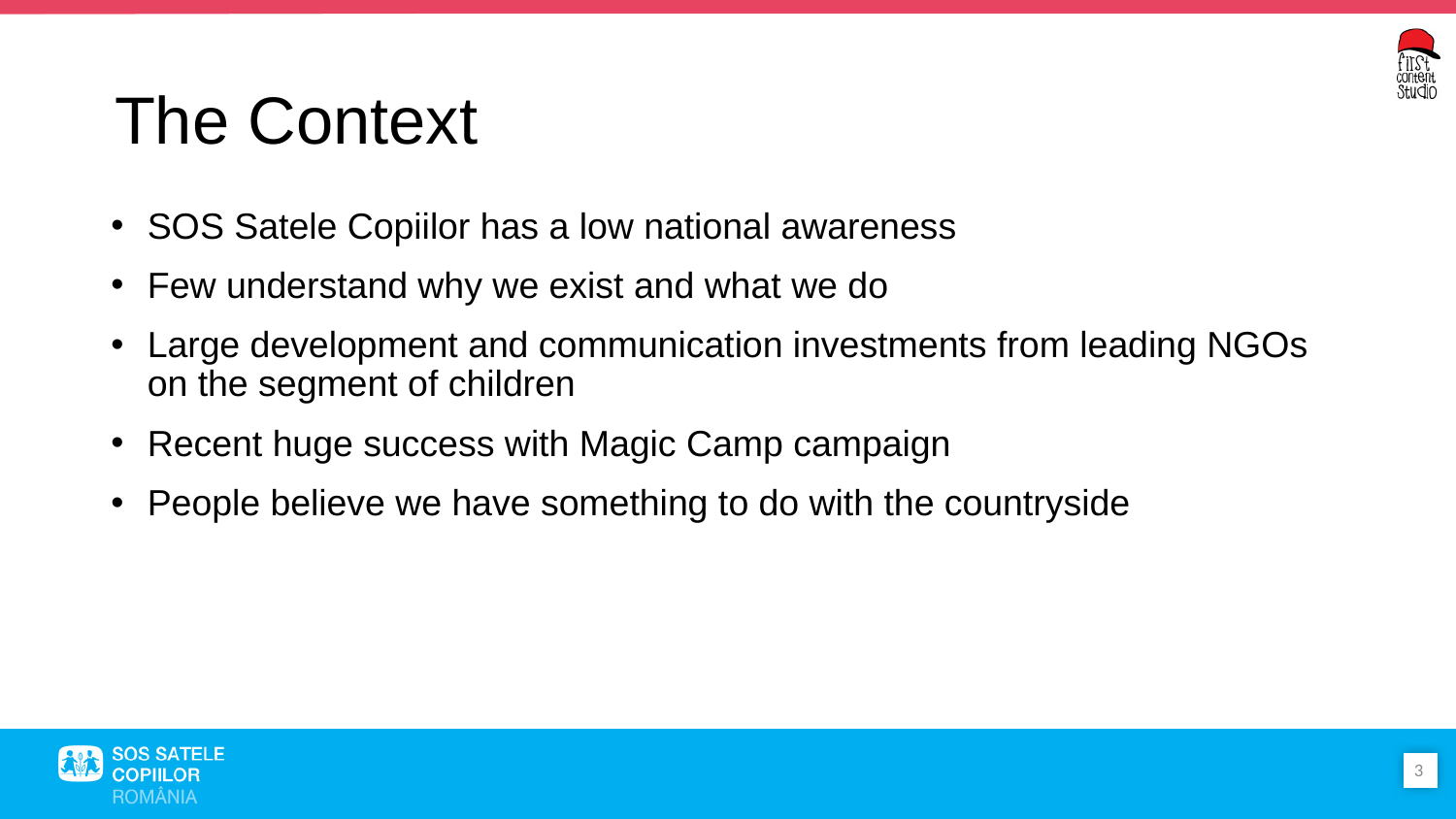

# The Context
SOS Satele Copiilor has a low national awareness
Few understand why we exist and what we do
Large development and communication investments from leading NGOs on the segment of children
Recent huge success with Magic Camp campaign
People believe we have something to do with the countryside
3